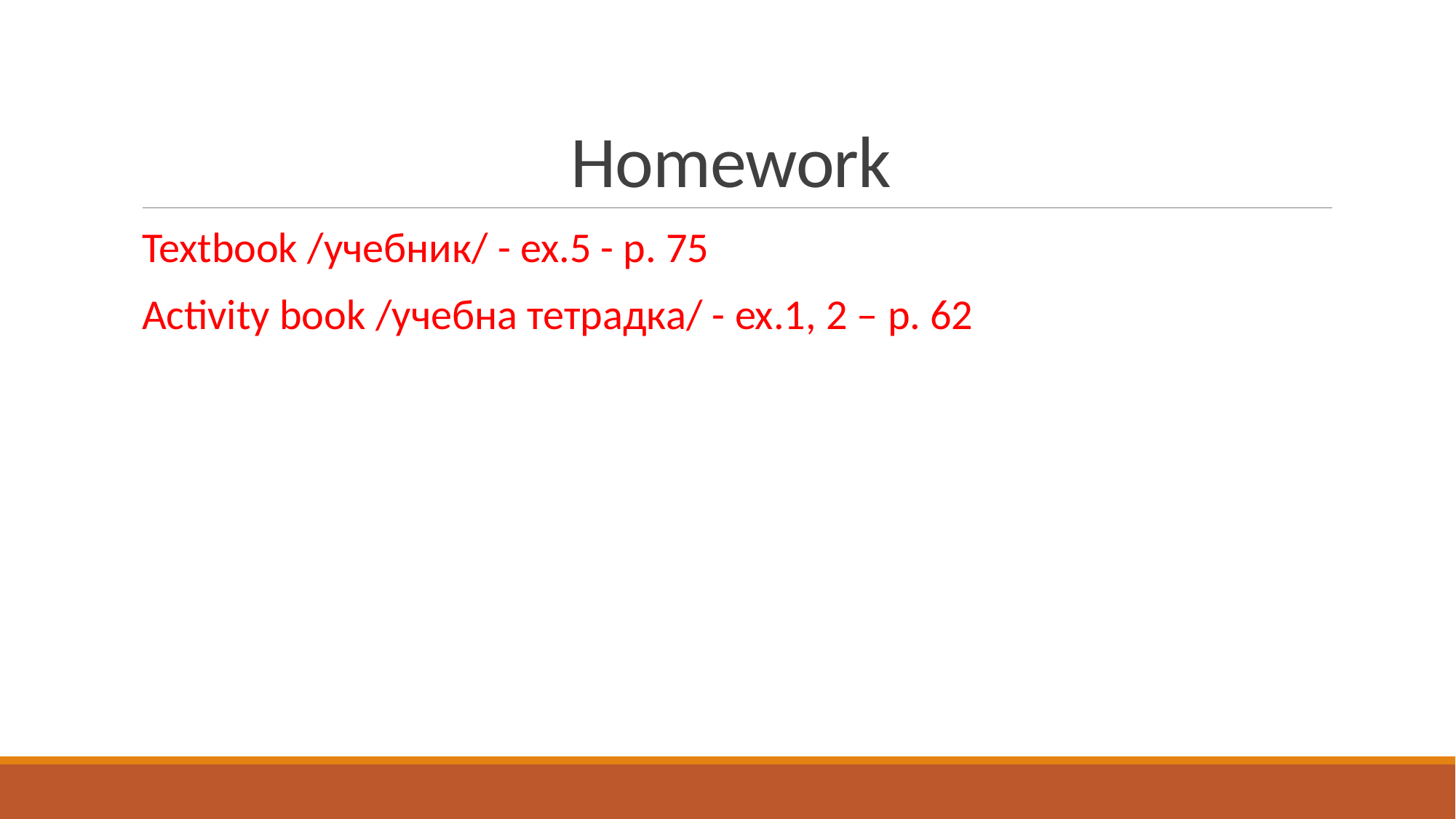

# Homework
Textbook /учебник/ - ex.5 - p. 75
Activity book /учебна тетрадка/ - ex.1, 2 – p. 62